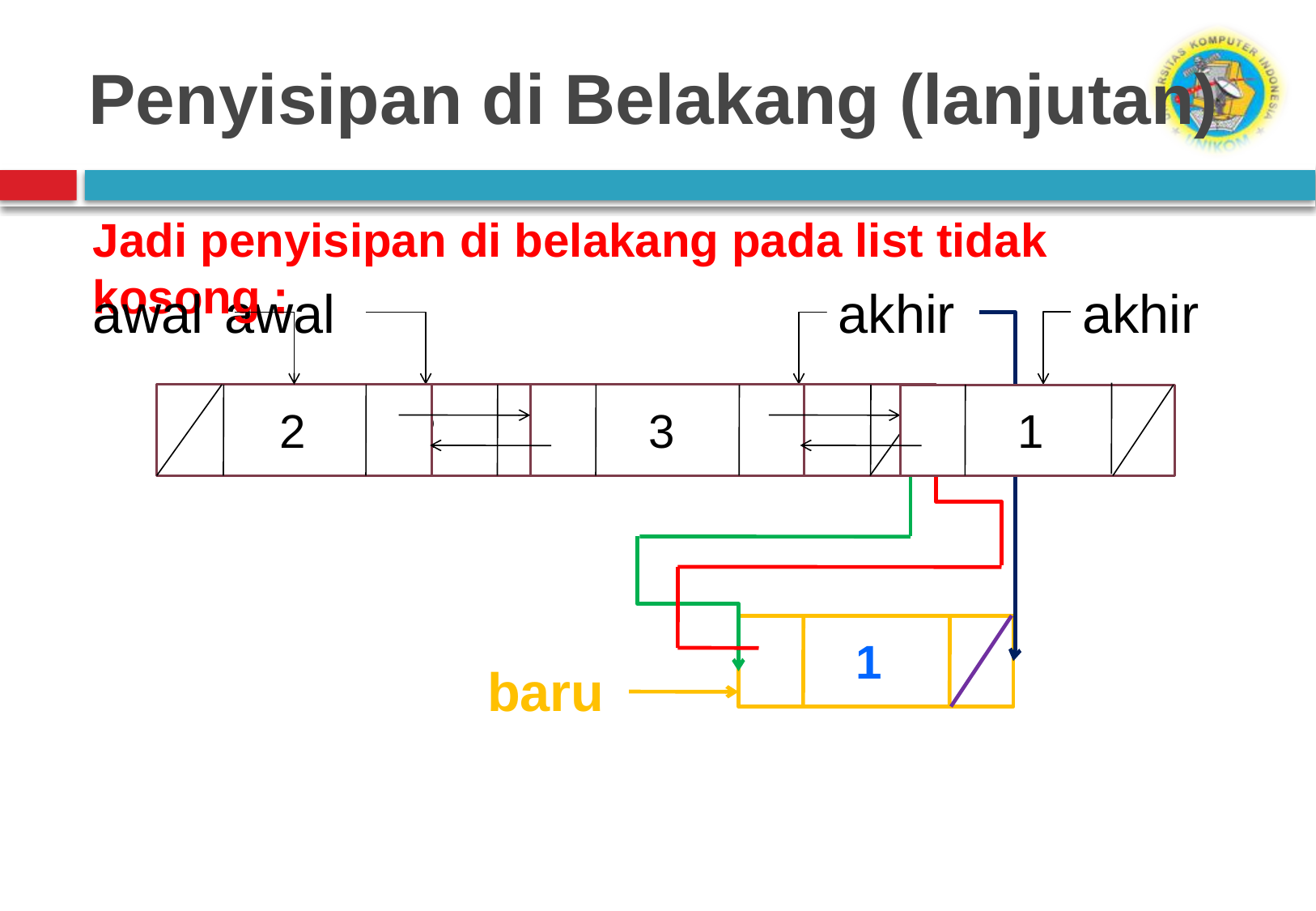

# Penyisipan di Belakang (lanjutan)
Jadi penyisipan di belakang pada list tidak kosong :
awal
akhir
1

2
3
awal
akhir

2
3

1
baru